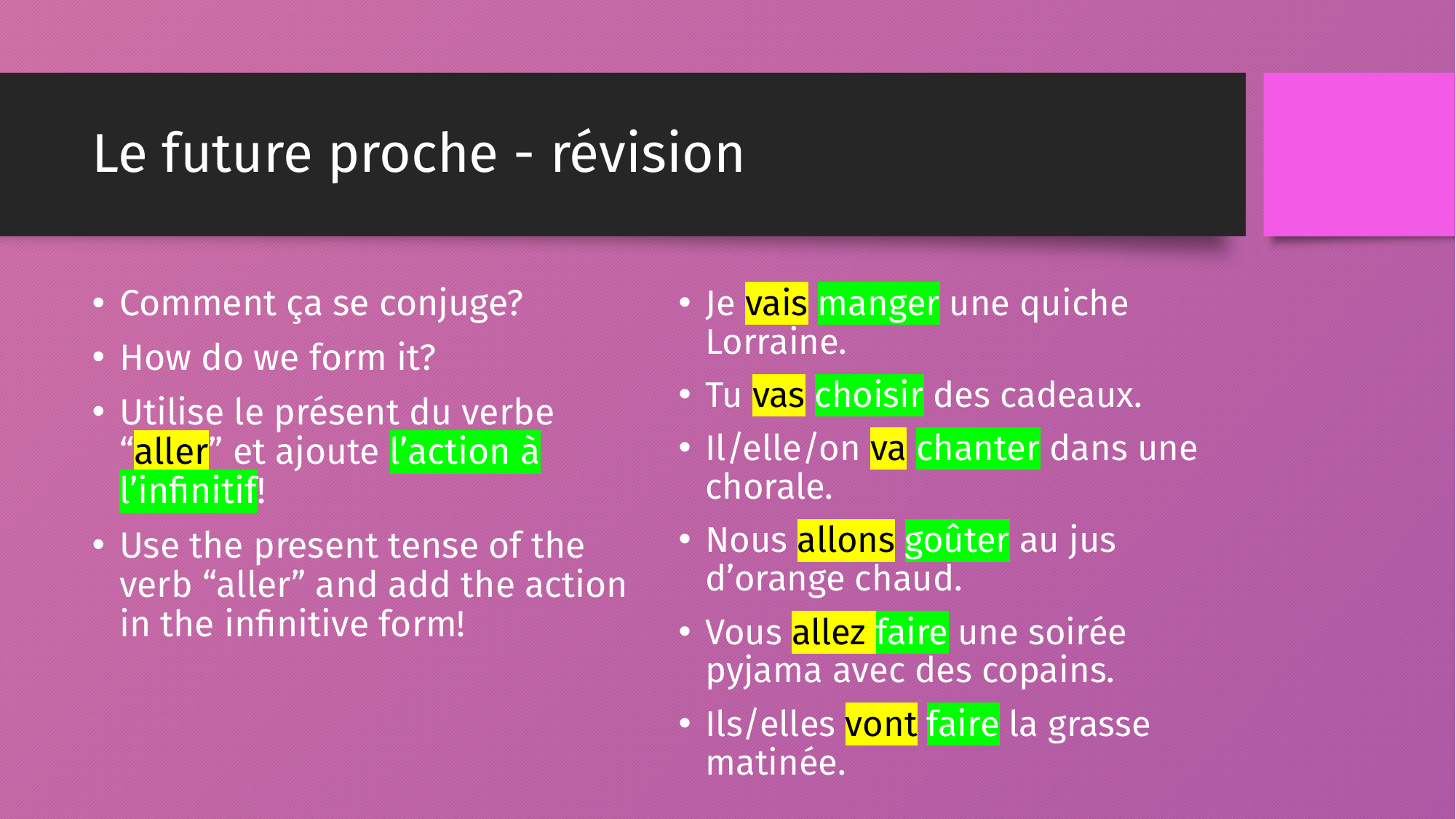

# Le future proche - révision
Comment ça se conjuge?
How do we form it?
Utilise le présent du verbe “aller” et ajoute l’action à l’infinitif!
Use the present tense of the verb “aller” and add the action in the infinitive form!
Je vais manger une quiche Lorraine.
Tu vas choisir des cadeaux.
Il/elle/on va chanter dans une chorale.
Nous allons goûter au jus d’orange chaud.
Vous allez faire une soirée pyjama avec des copains.
Ils/elles vont faire la grasse matinée.